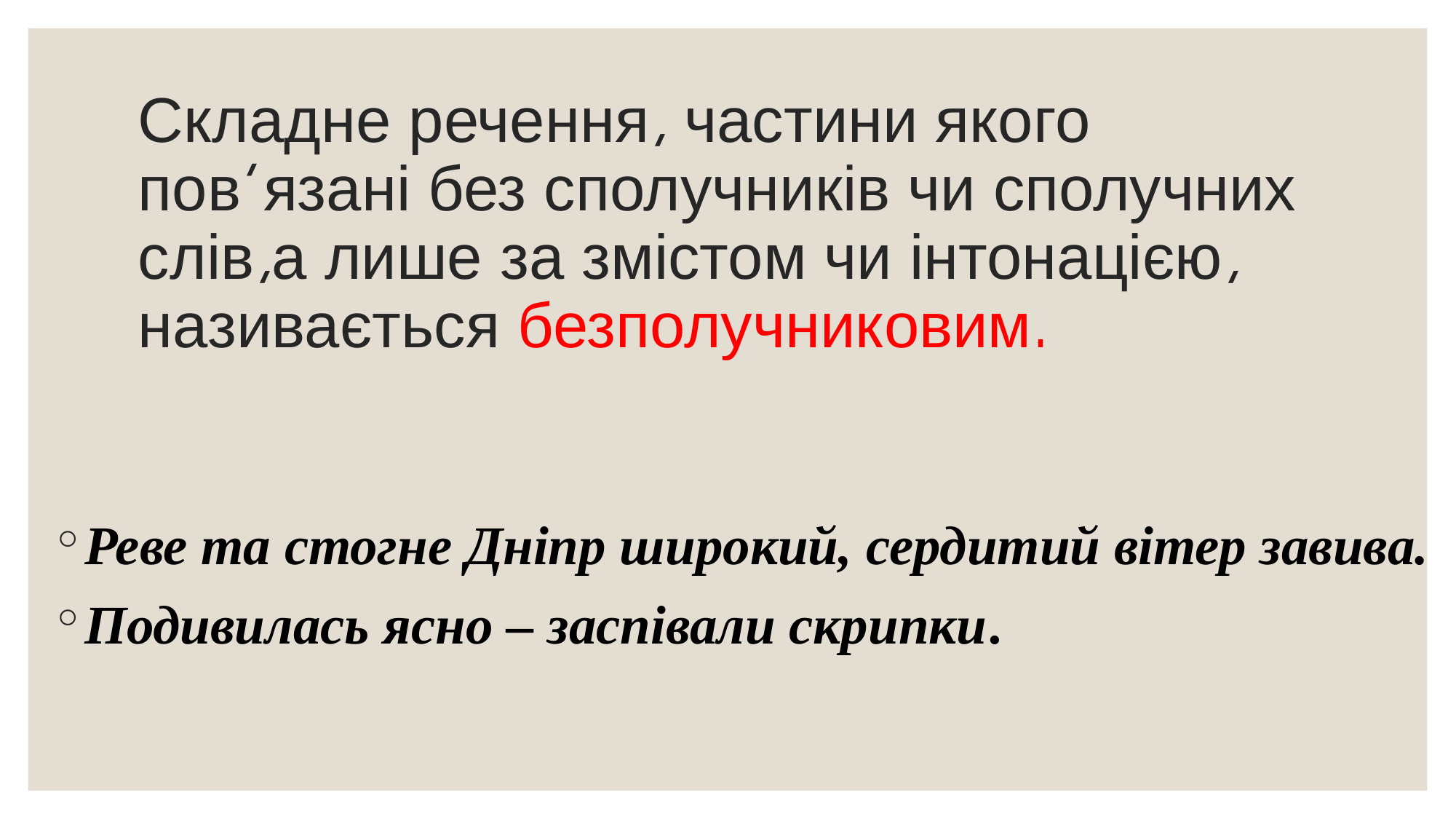

# Складне речення, частини якого пов’язані без сполучників чи сполучних слів,а лише за змістом чи інтонацією, називається безполучниковим.
Реве та стогне Дніпр широкий, сердитий вітер завива.
Подивилась ясно – заспівали скрипки.